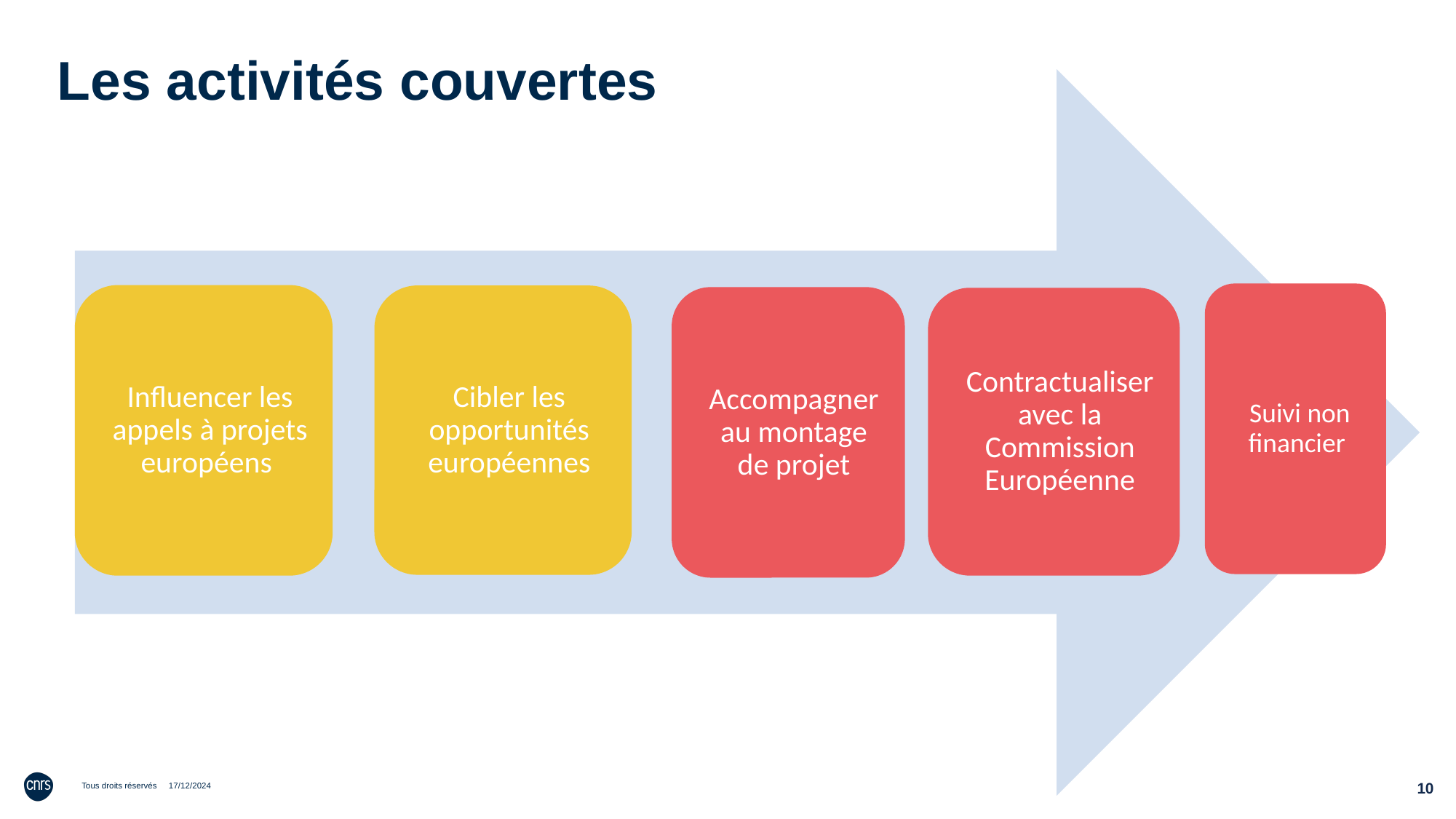

Les activités couvertes
Cibler les opportunités européennes
Influencer les appels à projets européens
Accompagner au montage de projet
Contractualiser avec la Commission Européenne
Suivi non financier

10